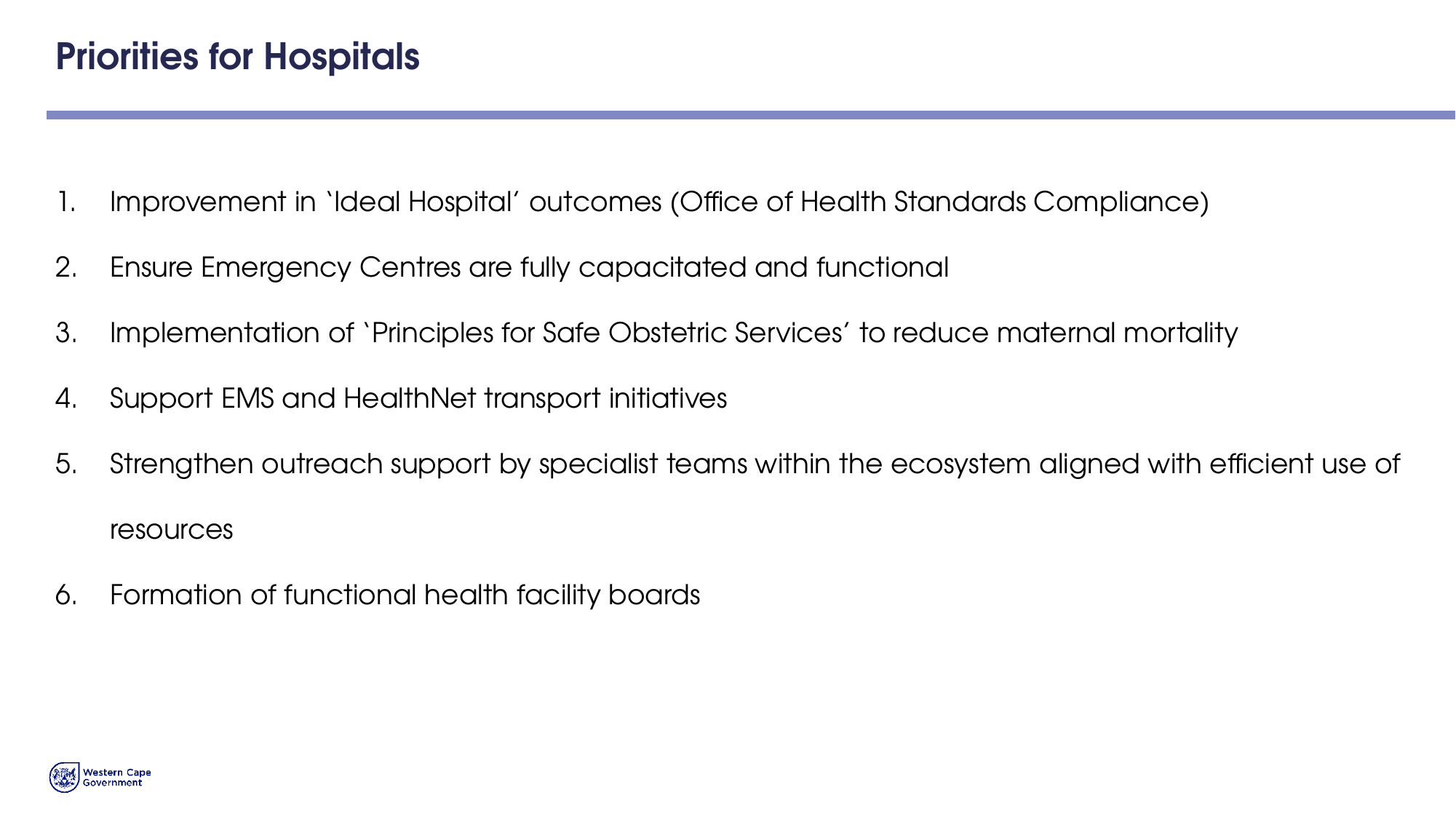

# Priorities for Hospitals
Improvement in ‘Ideal Hospital’ outcomes (Office of Health Standards Compliance)
Ensure Emergency Centres are fully capacitated and functional
Implementation of ‘Principles for Safe Obstetric Services’ to reduce maternal mortality
Support EMS and HealthNet transport initiatives
Strengthen outreach support by specialist teams within the ecosystem aligned with efficient use of resources
Formation of functional health facility boards